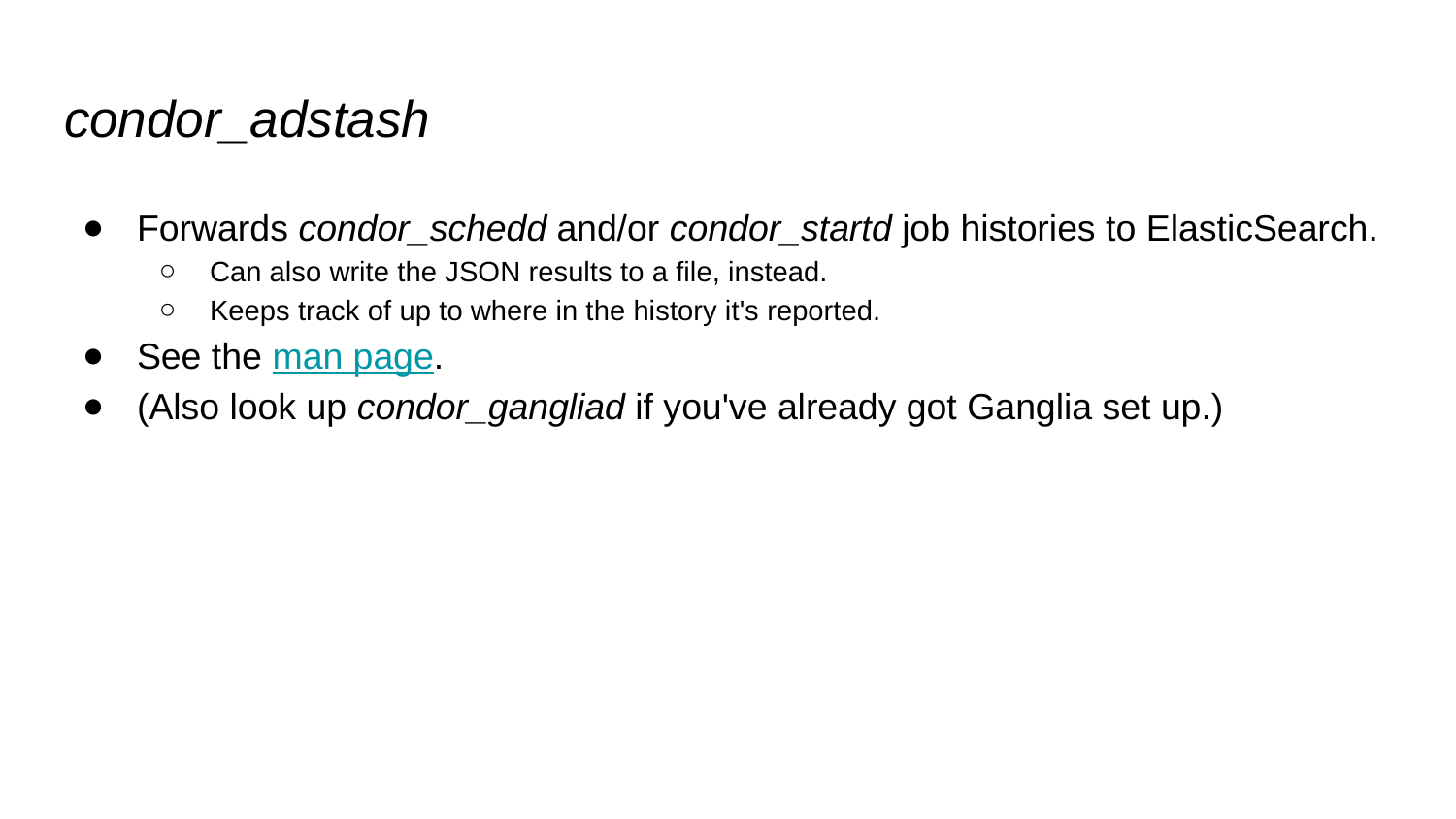

# condor_adstash
Forwards condor_schedd and/or condor_startd job histories to ElasticSearch.
Can also write the JSON results to a file, instead.
Keeps track of up to where in the history it's reported.
See the man page.
(Also look up condor_gangliad if you've already got Ganglia set up.)